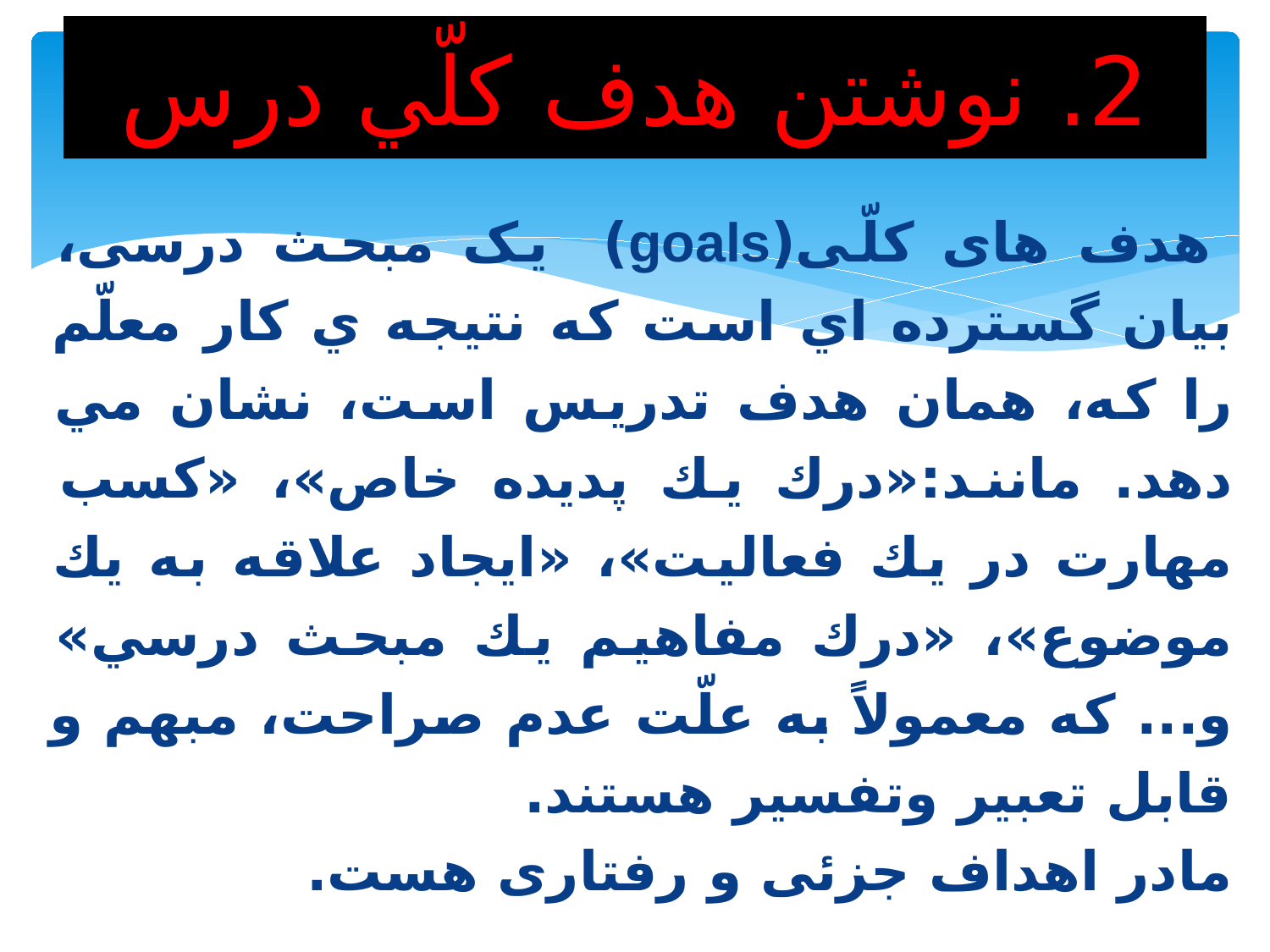

# 2. نوشتن هدف كلّي درس
 هدف های کلّی(goals)  یک مبحث درسی، بيان گسترده اي است كه نتيجه ي كار معلّم را كه، همان هدف تدريس است، نشان مي دهد. مانند:«درك يك پديده خاص»، «كسب مهارت در يك فعاليت»، «ايجاد علاقه به يك موضوع»، «درك مفاهيم يك مبحث درسي» و... که معمولاً به علّت عدم صراحت، مبهم و قابل تعبیر وتفسیر هستند.
مادر اهداف جزئی و رفتاری هست.